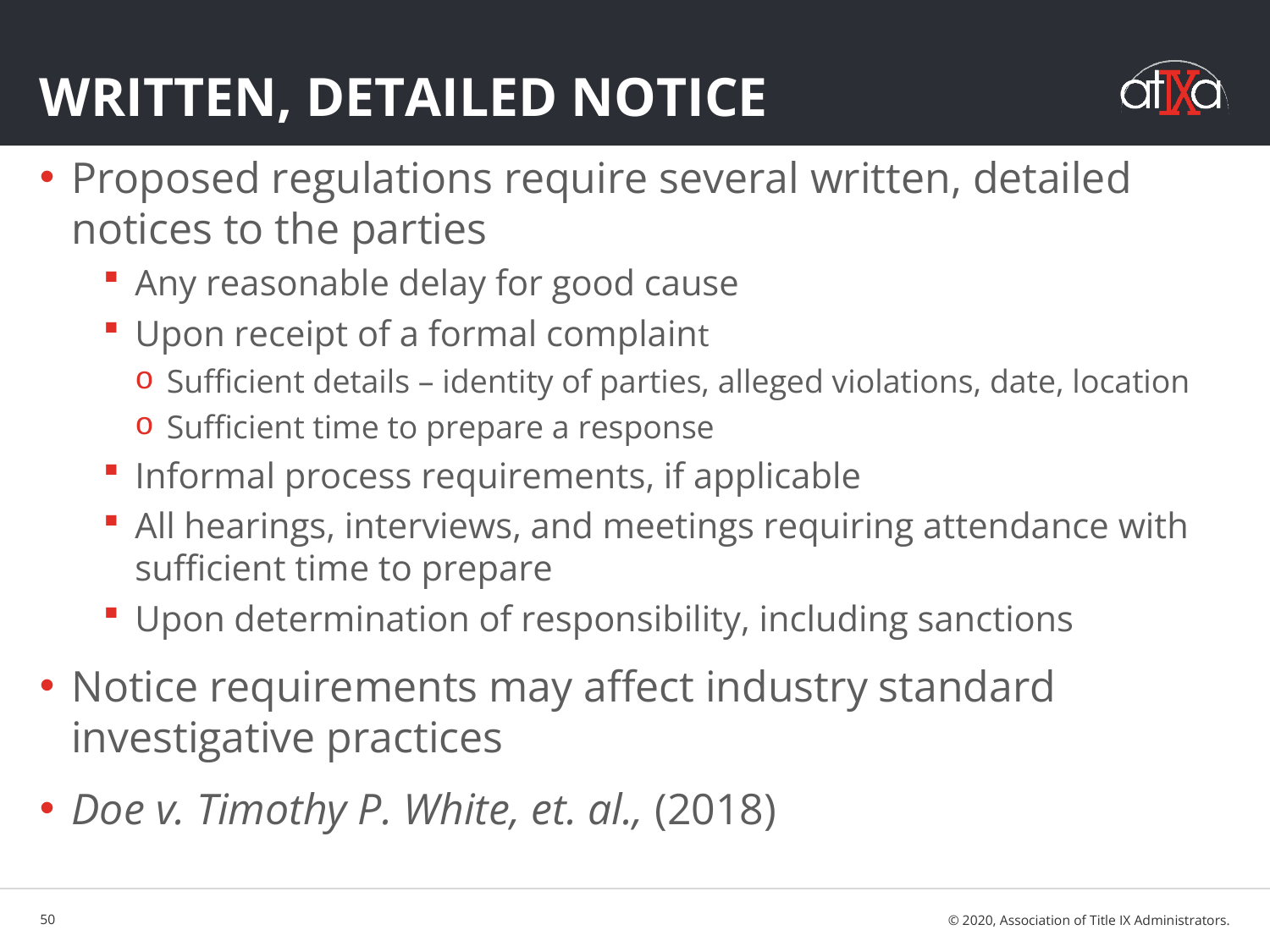

# Written, Detailed Notice
Proposed regulations require several written, detailed notices to the parties
Any reasonable delay for good cause
Upon receipt of a formal complaint
Sufficient details – identity of parties, alleged violations, date, location
Sufficient time to prepare a response
Informal process requirements, if applicable
All hearings, interviews, and meetings requiring attendance with sufficient time to prepare
Upon determination of responsibility, including sanctions
Notice requirements may affect industry standard investigative practices
Doe v. Timothy P. White, et. al., (2018)